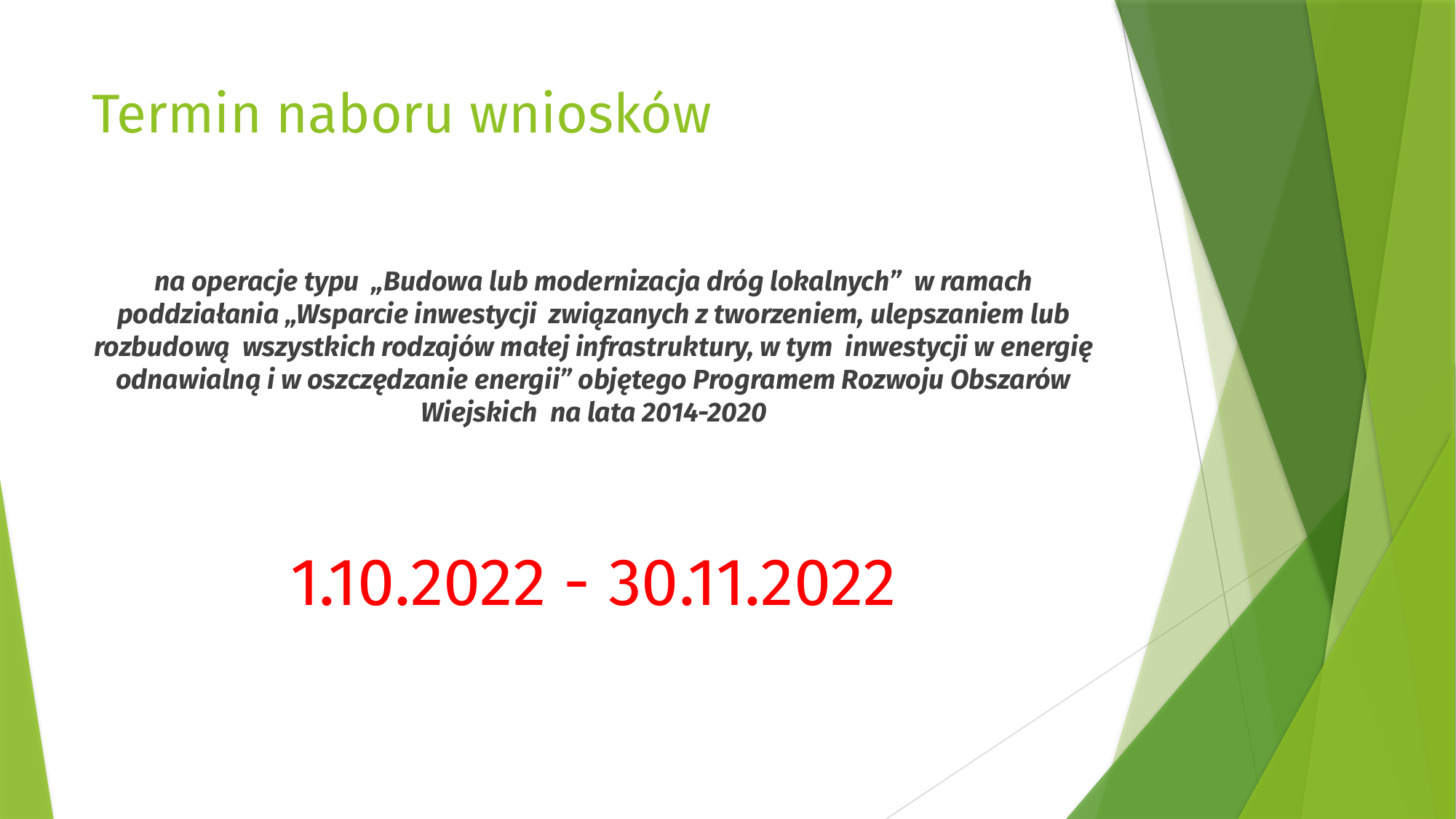

# Termin naboru wniosków
na operacje typu  „Budowa lub modernizacja dróg lokalnych”  w ramach poddziałania „Wsparcie inwestycji  związanych z tworzeniem, ulepszaniem lub rozbudową  wszystkich rodzajów małej infrastruktury, w tym  inwestycji w energię odnawialną i w oszczędzanie energii” objętego Programem Rozwoju Obszarów Wiejskich  na lata 2014-2020

1.10.2022 - 30.11.2022